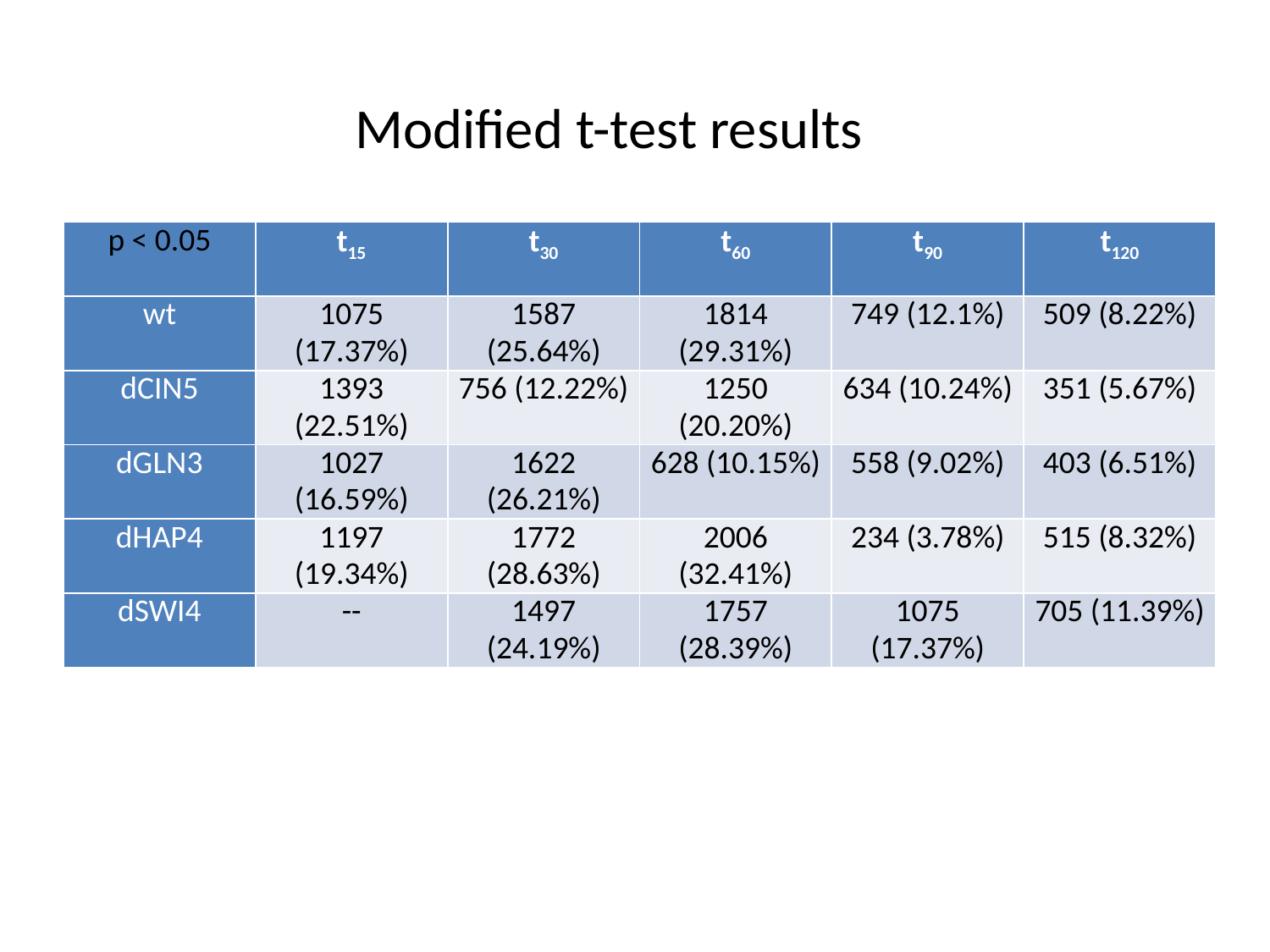

Modified t-test results
| p < 0.05 | t15 | t30 | t60 | t90 | t120 |
| --- | --- | --- | --- | --- | --- |
| wt | 1075 (17.37%) | 1587 (25.64%) | 1814 (29.31%) | 749 (12.1%) | 509 (8.22%) |
| dCIN5 | 1393 (22.51%) | 756 (12.22%) | 1250 (20.20%) | 634 (10.24%) | 351 (5.67%) |
| dGLN3 | 1027 (16.59%) | 1622 (26.21%) | 628 (10.15%) | 558 (9.02%) | 403 (6.51%) |
| dHAP4 | 1197 (19.34%) | 1772 (28.63%) | 2006 (32.41%) | 234 (3.78%) | 515 (8.32%) |
| dSWI4 | -- | 1497 (24.19%) | 1757 (28.39%) | 1075 (17.37%) | 705 (11.39%) |